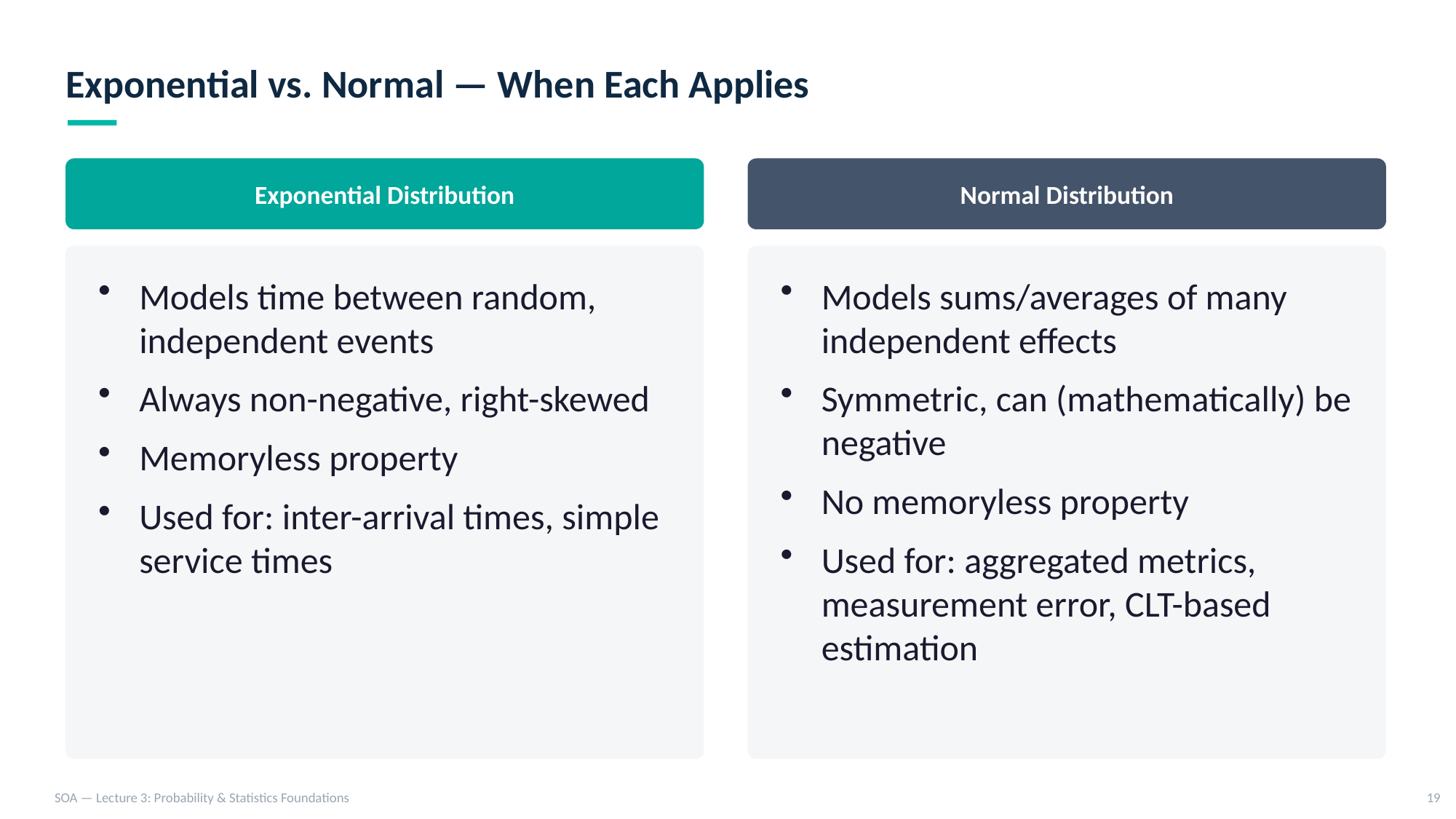

Exponential vs. Normal — When Each Applies

Exponential Distribution

Normal Distribution

Models time between random, independent events
Always non-negative, right-skewed
Memoryless property
Used for: inter-arrival times, simple service times
Models sums/averages of many independent effects
Symmetric, can (mathematically) be negative
No memoryless property
Used for: aggregated metrics, measurement error, CLT-based estimation
SOA — Lecture 3: Probability & Statistics Foundations
19